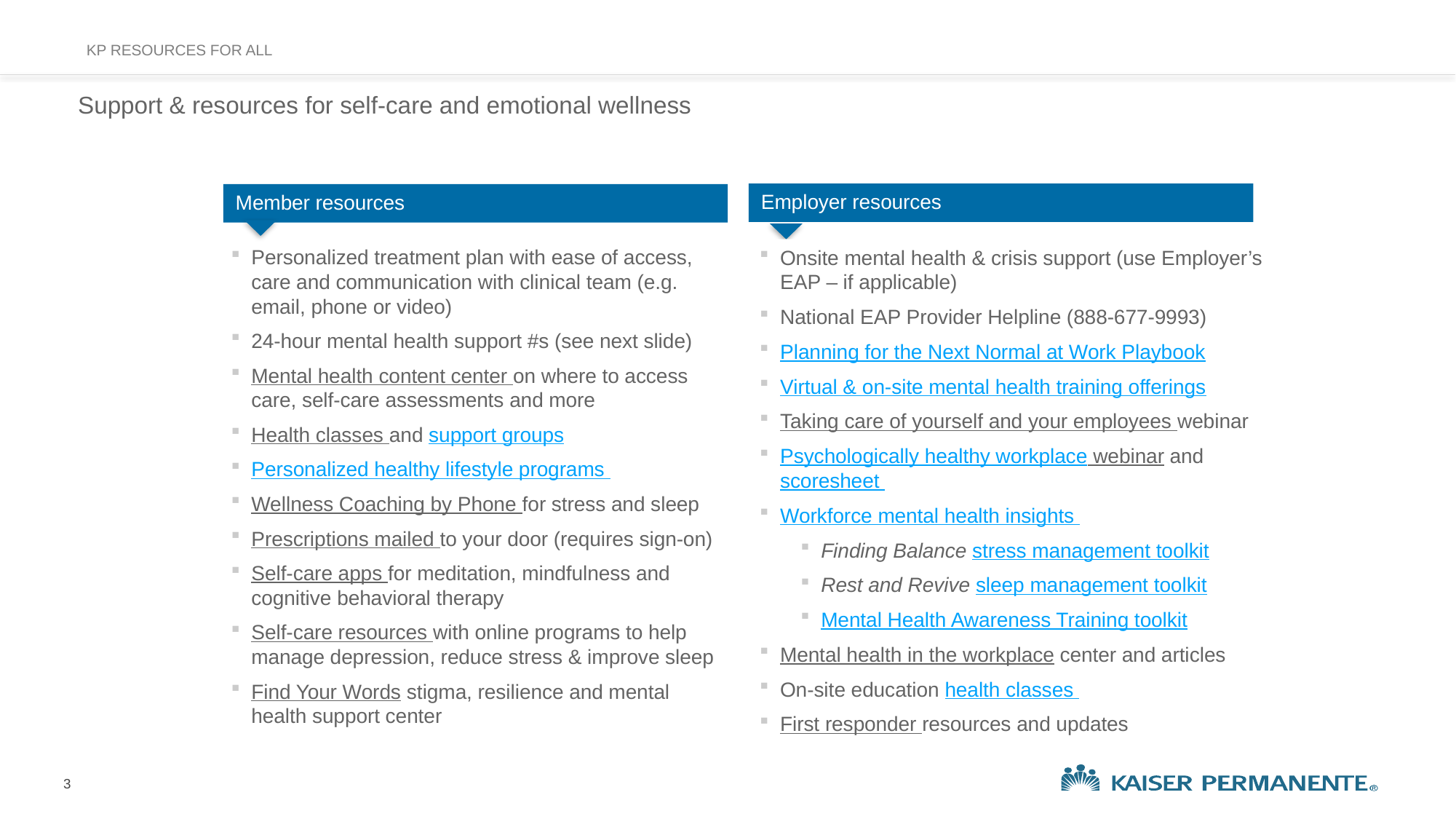

KP RESOURCES FOR ALL

# Support & resources for self-care and emotional wellness
Employer resources

Member resources

Personalized treatment plan with ease of access, care and communication with clinical team (e.g. email, phone or video)
24-hour mental health support #s (see next slide)
Mental health content center on where to access care, self-care assessments and more
Health classes and support groups
Personalized healthy lifestyle programs
Wellness Coaching by Phone for stress and sleep
Prescriptions mailed to your door (requires sign-on)
Self-care apps for meditation, mindfulness and cognitive behavioral therapy
Self-care resources with online programs to help manage depression, reduce stress & improve sleep
Find Your Words stigma, resilience and mental health support center

Onsite mental health & crisis support (use Employer’s EAP – if applicable)
National EAP Provider Helpline (888-677-9993)
Planning for the Next Normal at Work Playbook
Virtual & on-site mental health training offerings
Taking care of yourself and your employees webinar
Psychologically healthy workplace webinar and scoresheet
Workforce mental health insights
Finding Balance stress management toolkit
Rest and Revive sleep management toolkit
Mental Health Awareness Training toolkit
Mental health in the workplace center and articles
On-site education health classes
First responder resources and updates